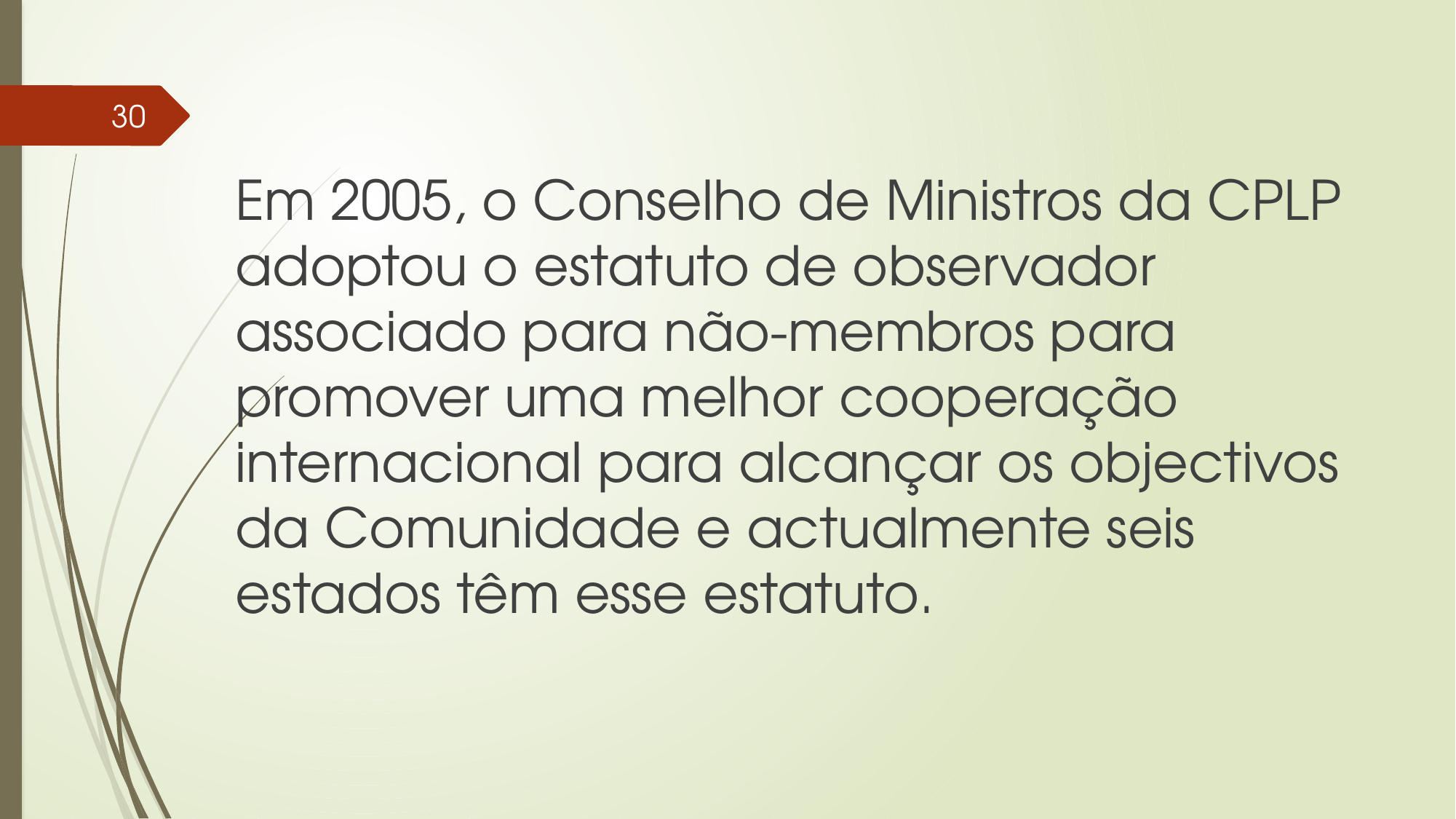

30
Em 2005, o Conselho de Ministros da CPLP adoptou o estatuto de observador associado para não-membros para promover uma melhor cooperação internacional para alcançar os objectivos da Comunidade e actualmente seis estados têm esse estatuto.